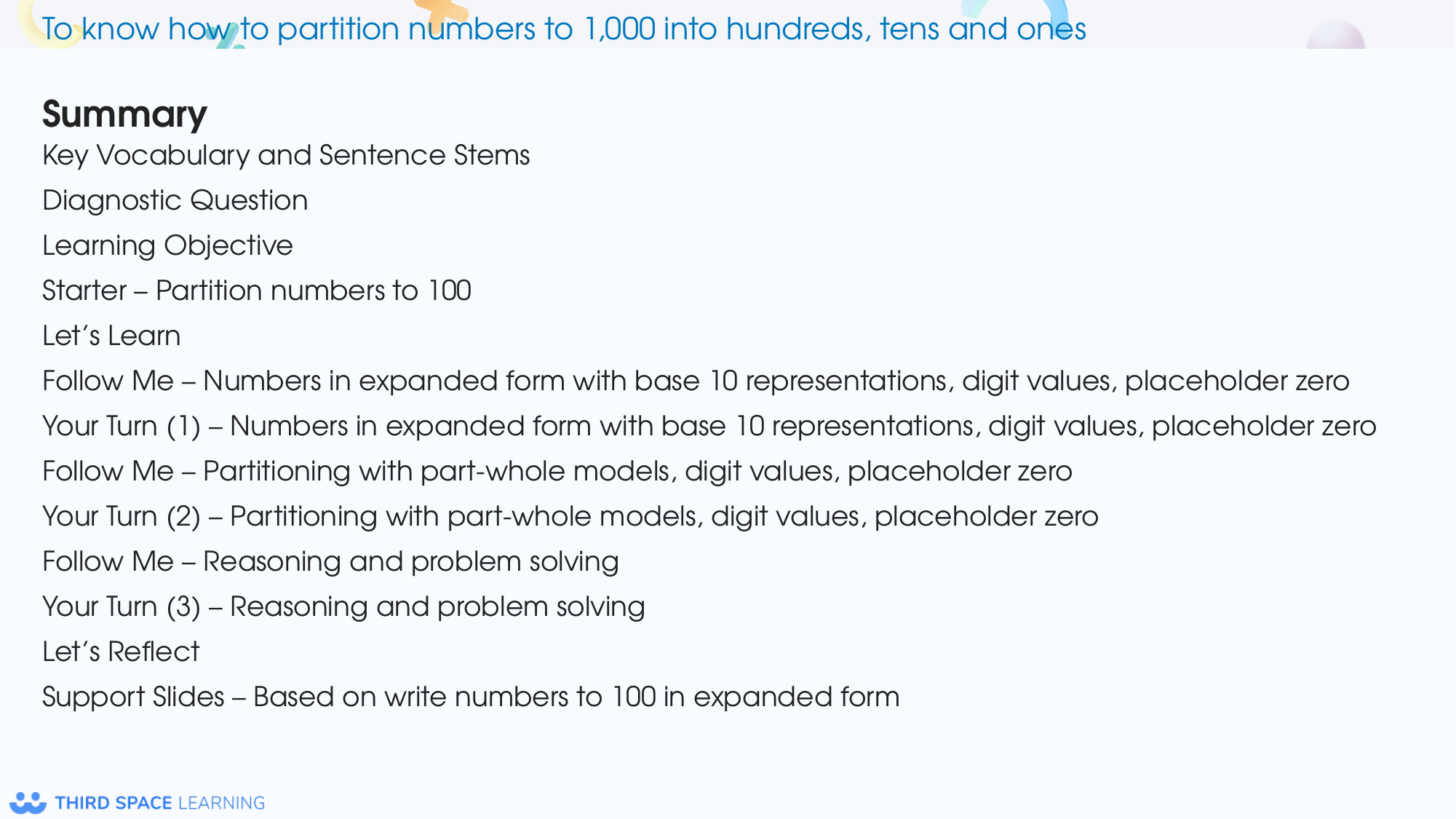

Summary
Key Vocabulary and Sentence Stems
Diagnostic Question
Learning Objective
Starter – Partition numbers to 100
Let’s Learn
Follow Me – Numbers in expanded form with base 10 representations, digit values, placeholder zero
Your Turn (1) – Numbers in expanded form with base 10 representations, digit values, placeholder zero
Follow Me – Partitioning with part-whole models, digit values, placeholder zero
Your Turn (2) – Partitioning with part-whole models, digit values, placeholder zero
Follow Me – Reasoning and problem solving
Your Turn (3) – Reasoning and problem solving
Let’s Reflect
Support Slides – Based on write numbers to 100 in expanded form